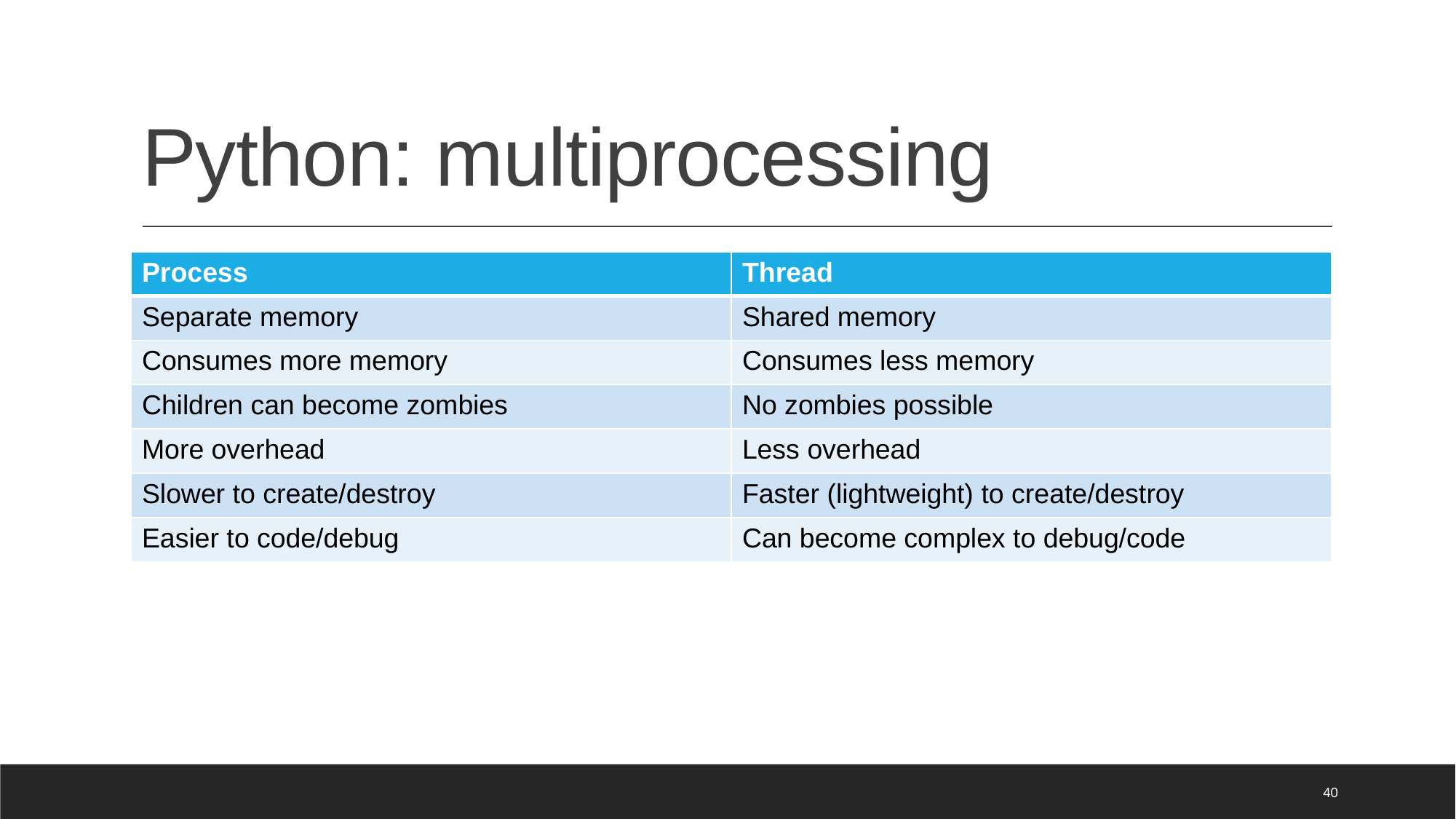

# Python: multiprocessing
| Process | Thread |
| --- | --- |
| Separate memory | Shared memory |
| Consumes more memory | Consumes less memory |
| Children can become zombies | No zombies possible |
| More overhead | Less overhead |
| Slower to create/destroy | Faster (lightweight) to create/destroy |
| Easier to code/debug | Can become complex to debug/code |
40